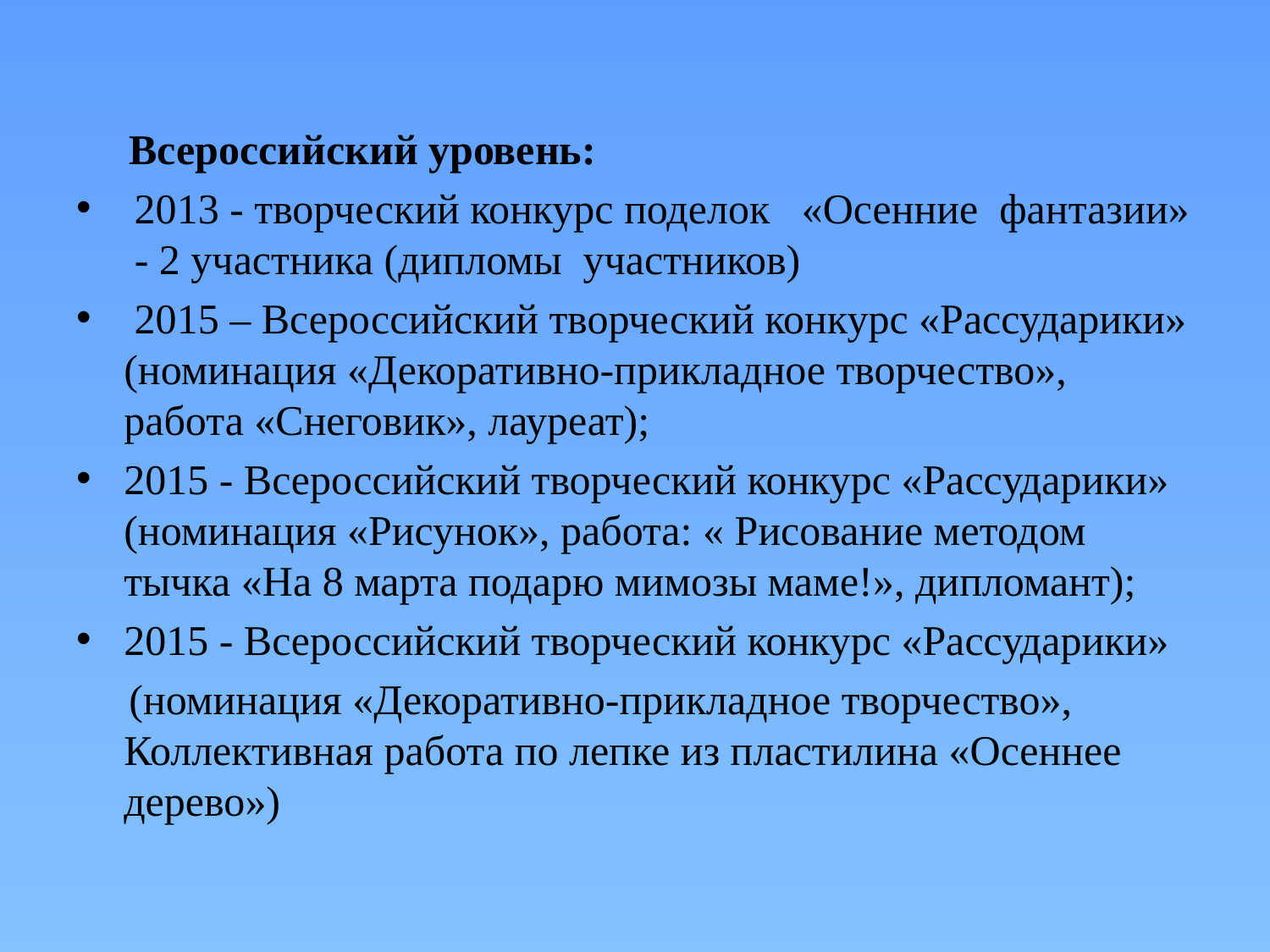

Всероссийский уровень:
 2013 - творческий конкурс поделок   «Осенние  фантазии»  - 2 участника (дипломы  участников)
 2015 – Всероссийский творческий конкурс «Рассударики» (номинация «Декоративно-прикладное творчество», работа «Снеговик», лауреат);
2015 - Всероссийский творческий конкурс «Рассударики» (номинация «Рисунок», работа: « Рисование методом тычка «На 8 марта подарю мимозы маме!», дипломант);
2015 - Всероссийский творческий конкурс «Рассударики»
     (номинация «Декоративно-прикладное творчество», Коллективная работа по лепке из пластилина «Осеннее дерево»)